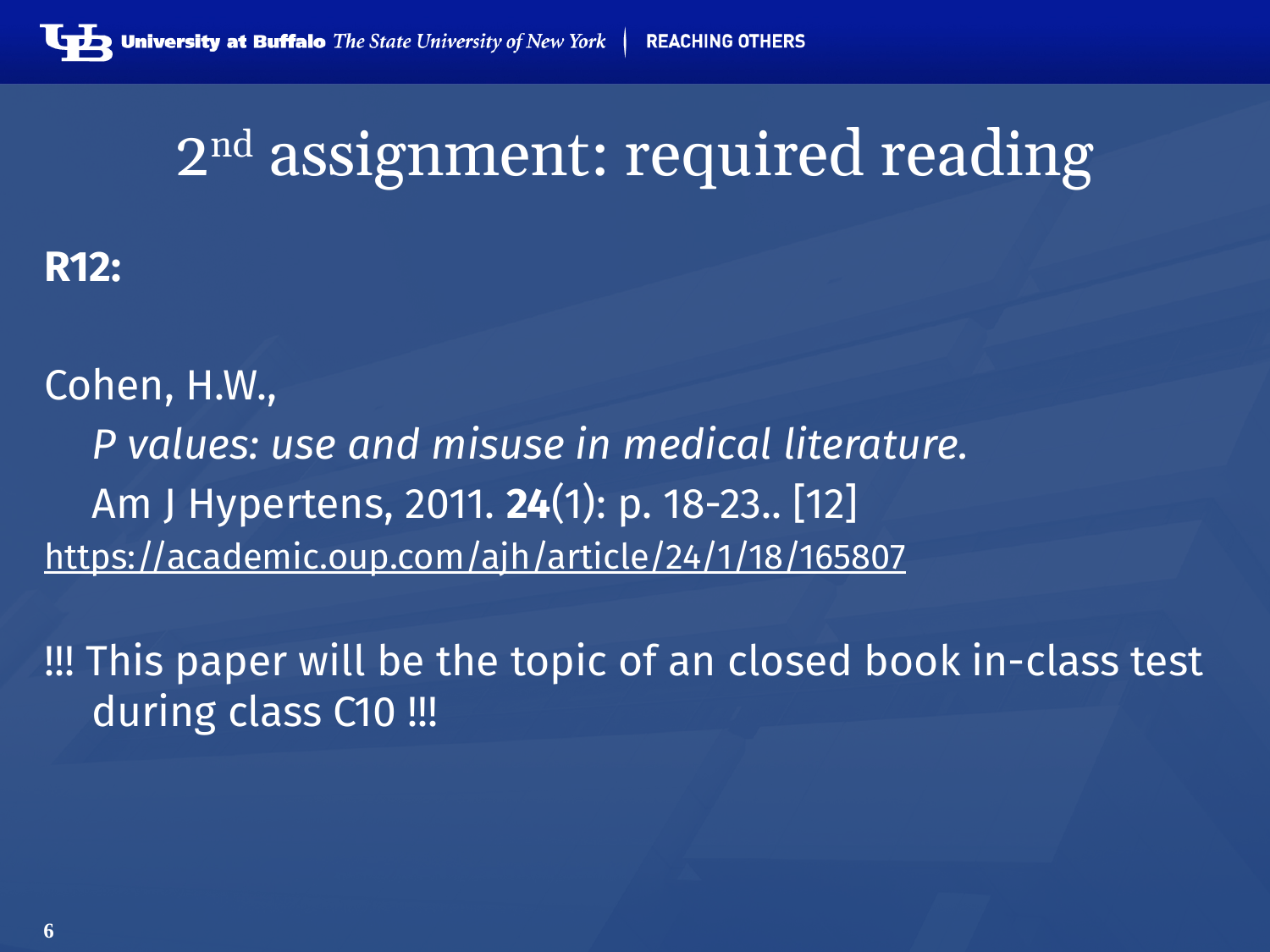

# 2nd assignment: required reading
R12:

Cohen, H.W.,
	P values: use and misuse in medical literature.
	Am J Hypertens, 2011. 24(1): p. 18-23.. [12]
	https://academic.oup.com/ajh/article/24/1/18/165807

!!! This paper will be the topic of an closed book in-class test during class C10 !!!
6